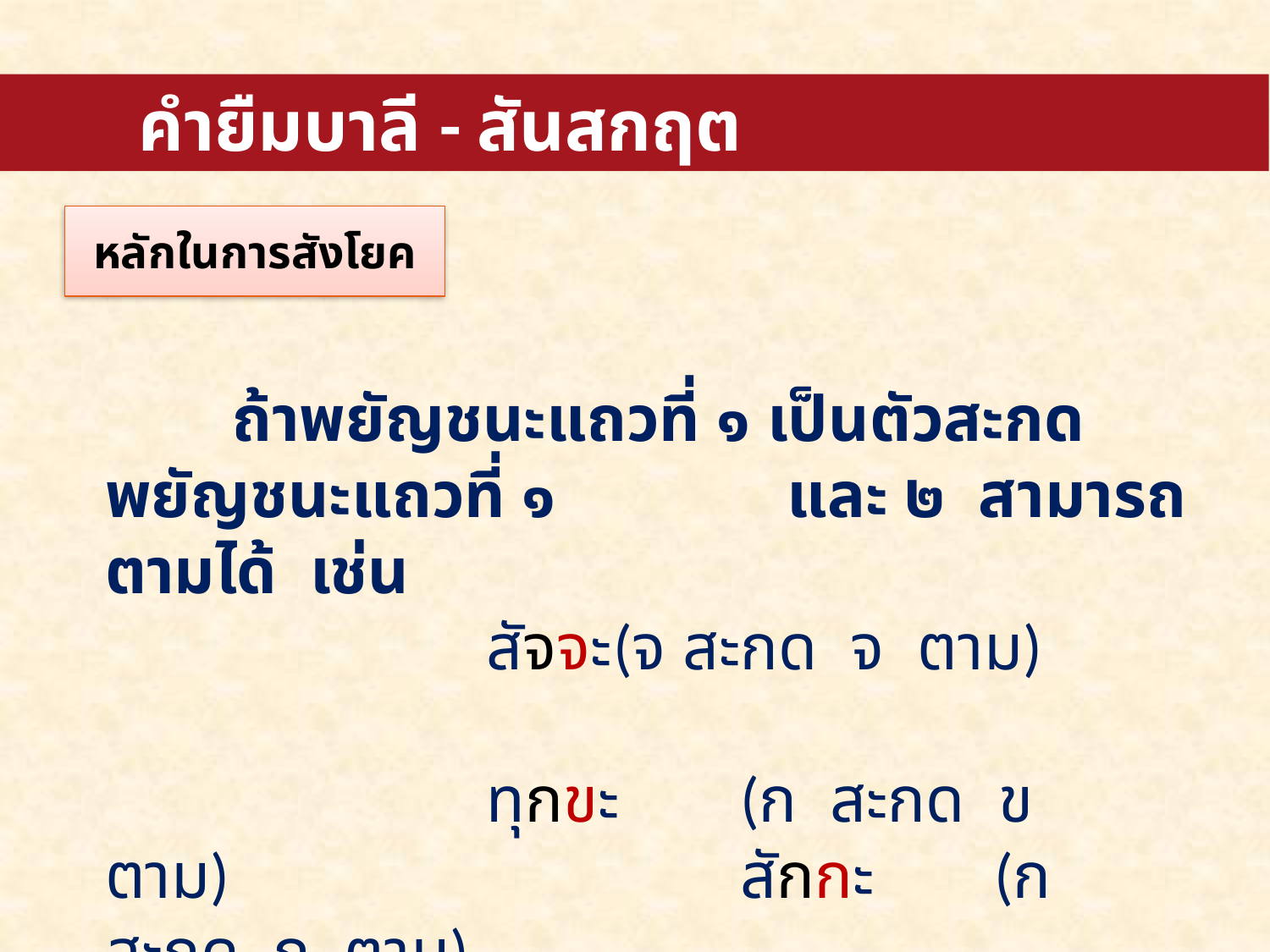

คำยืมบาลี - สันสกฤต
# หลักในการสังโยค
	ถ้าพยัญชนะแถวที่ ๑ เป็นตัวสะกด  พยัญชนะแถวที่ ๑              และ ๒  สามารถตามได้  เช่น
			สัจจะ	(จ สะกด  จ  ตาม)
			ทุกขะ	(ก  สะกด  ข  ตาม)					สักกะ	(ก สะกด  ก  ตาม)
			มัจฉา	(จ  สะกด  ฉ  ตาม)